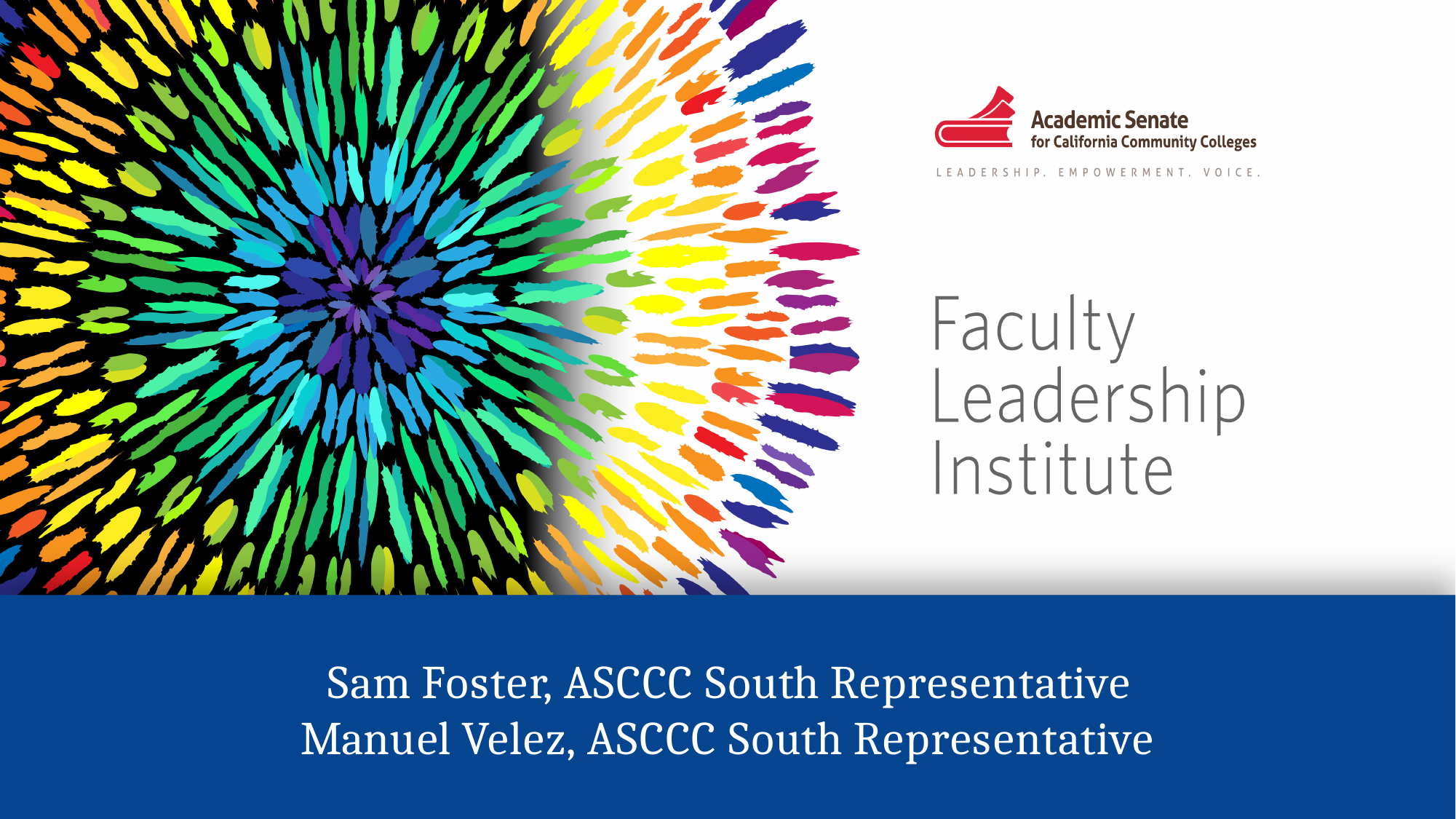

# Sam Foster, ASCCC South Representative Manuel Velez, ASCCC South Representative